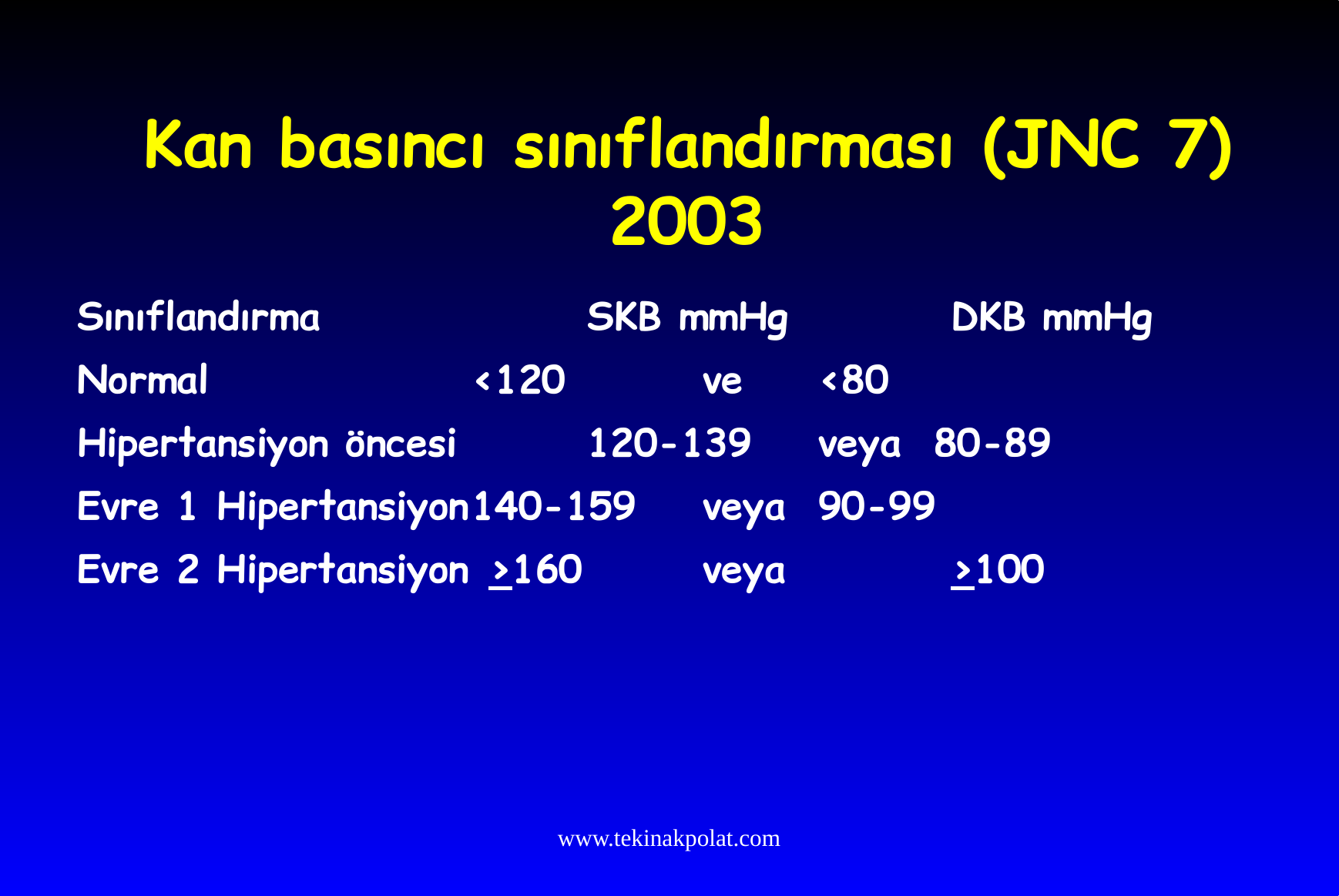

# Kan basıncı sınıflandırması (JNC 7) 2003
Sınıflandırma			SKB mmHg		 DKB mmHg
Normal			<120		ve	<80
Hipertansiyon öncesi		120-139	veya	80-89
Evre 1 Hipertansiyon	140-159	veya	90-99
Evre 2 Hipertansiyon	 >160		veya  	 >100

www.tekinakpolat.com